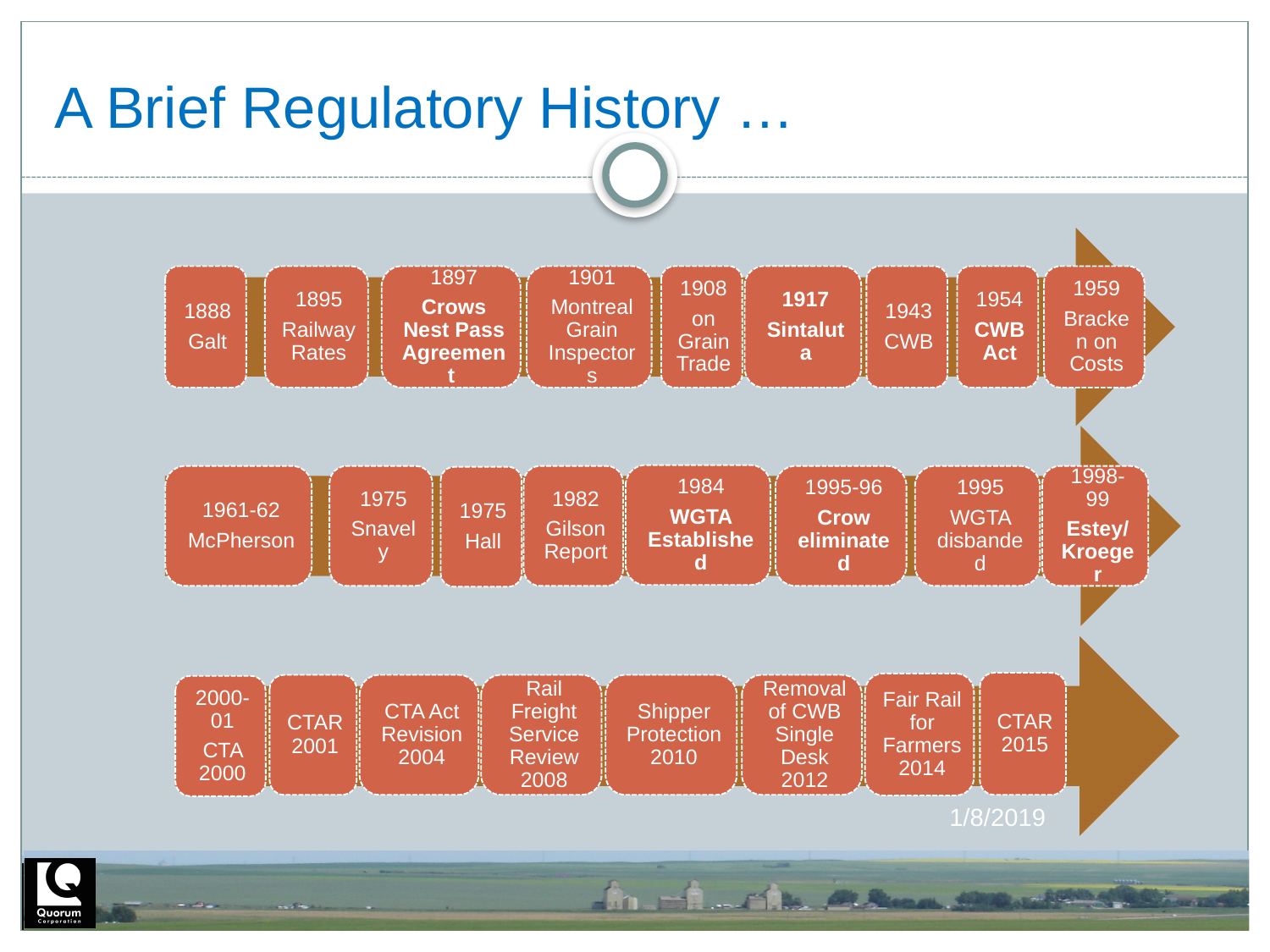

# A Brief Regulatory History …
1888
Galt
1895
Railway Rates
1897
Crows Nest Pass Agreement
1901
Montreal Grain Inspectors
1908
on Grain Trade
1917
Sintaluta
1943
CWB
1954
CWB Act
1959
Bracken on Costs
1961-62
McPherson
1975
Snavely
1975
Hall
1982
Gilson Report
1984
WGTA Established
1995-96
Crow eliminated
1995
WGTA disbanded
1998-99
Estey/ Kroeger
2000-01
CTA 2000
CTAR 2001
CTA Act Revision 2004
Rail Freight Service Review 2008
Shipper Protection 2010
Removal of CWB Single Desk 2012
Fair Rail for Farmers 2014
CTAR 2015
1/8/2019